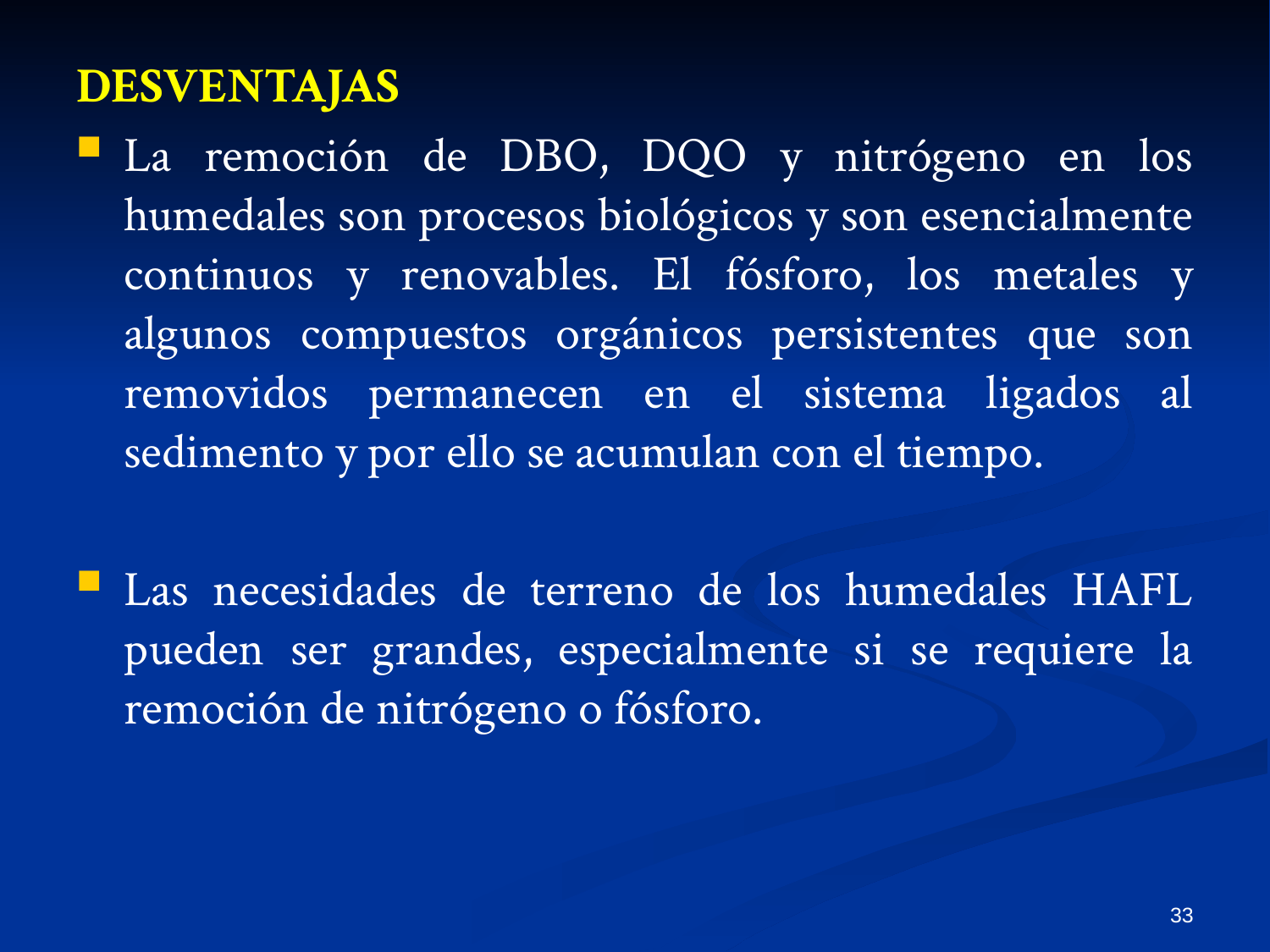

DESVENTAJAS
La remoción de DBO, DQO y nitrógeno en los humedales son procesos biológicos y son esencialmente continuos y renovables. El fósforo, los metales y algunos compuestos orgánicos persistentes que son removidos permanecen en el sistema ligados al sedimento y por ello se acumulan con el tiempo.

Las necesidades de terreno de los humedales HAFL pueden ser grandes, especialmente si se requiere la remoción de nitrógeno o fósforo.
33